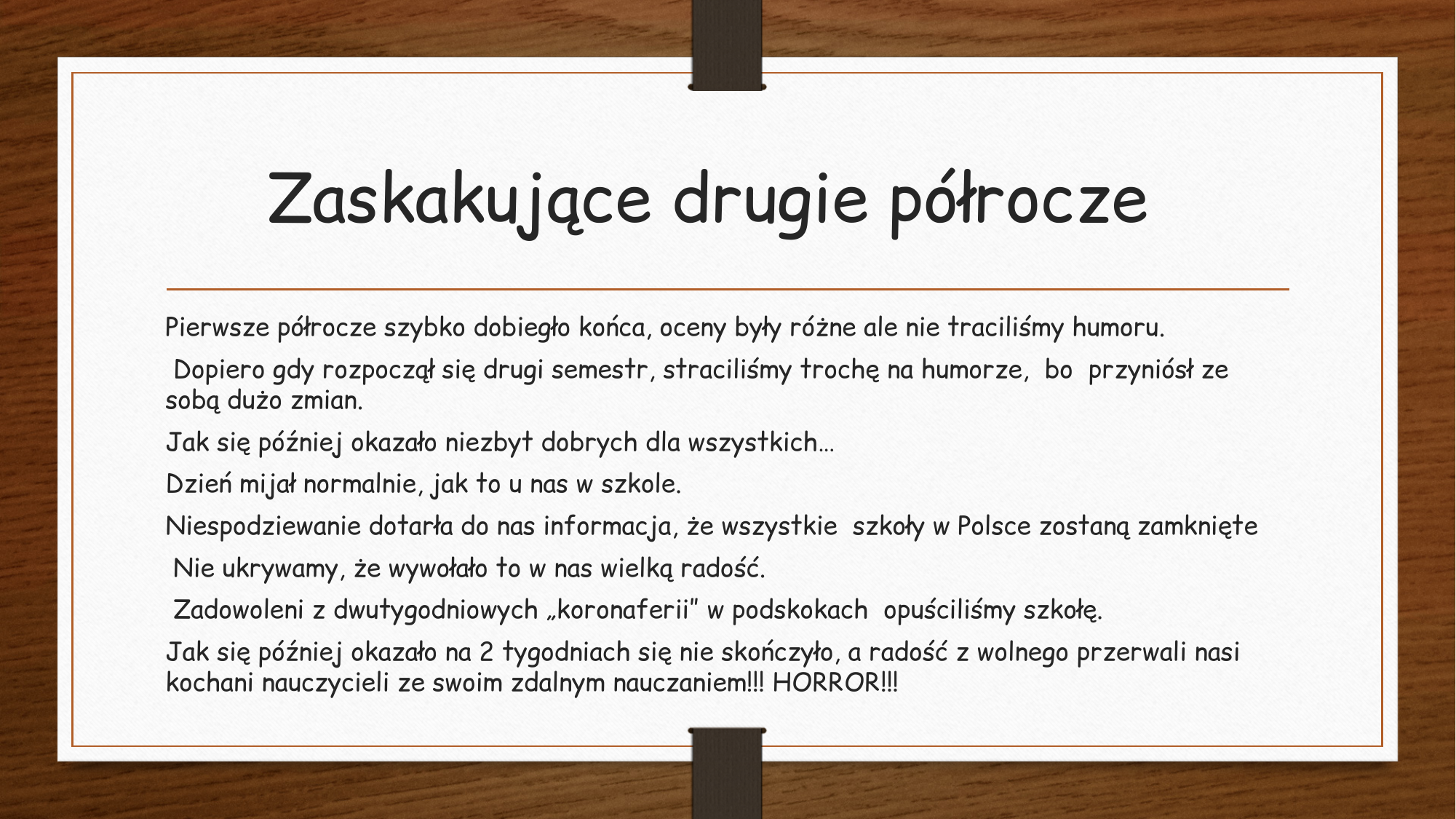

# Zaskakujące drugie półrocze
Pierwsze półrocze szybko dobiegło końca, oceny były różne ale nie traciliśmy humoru.
 Dopiero gdy rozpoczął się drugi semestr, straciliśmy trochę na humorze,  bo  przyniósł ze sobą dużo zmian.
Jak się później okazało niezbyt dobrych dla wszystkich…
Dzień mijał normalnie, jak to u nas w szkole.
Niespodziewanie dotarła do nas informacja, że wszystkie  szkoły w Polsce zostaną zamknięte
 Nie ukrywamy, że wywołało to w nas wielką radość.
 Zadowoleni z dwutygodniowych „koronaferii” w podskokach  opuściliśmy szkołę.
Jak się później okazało na 2 tygodniach się nie skończyło, a radość z wolnego przerwali nasi kochani nauczycieli ze swoim zdalnym nauczaniem!!! HORROR!!!